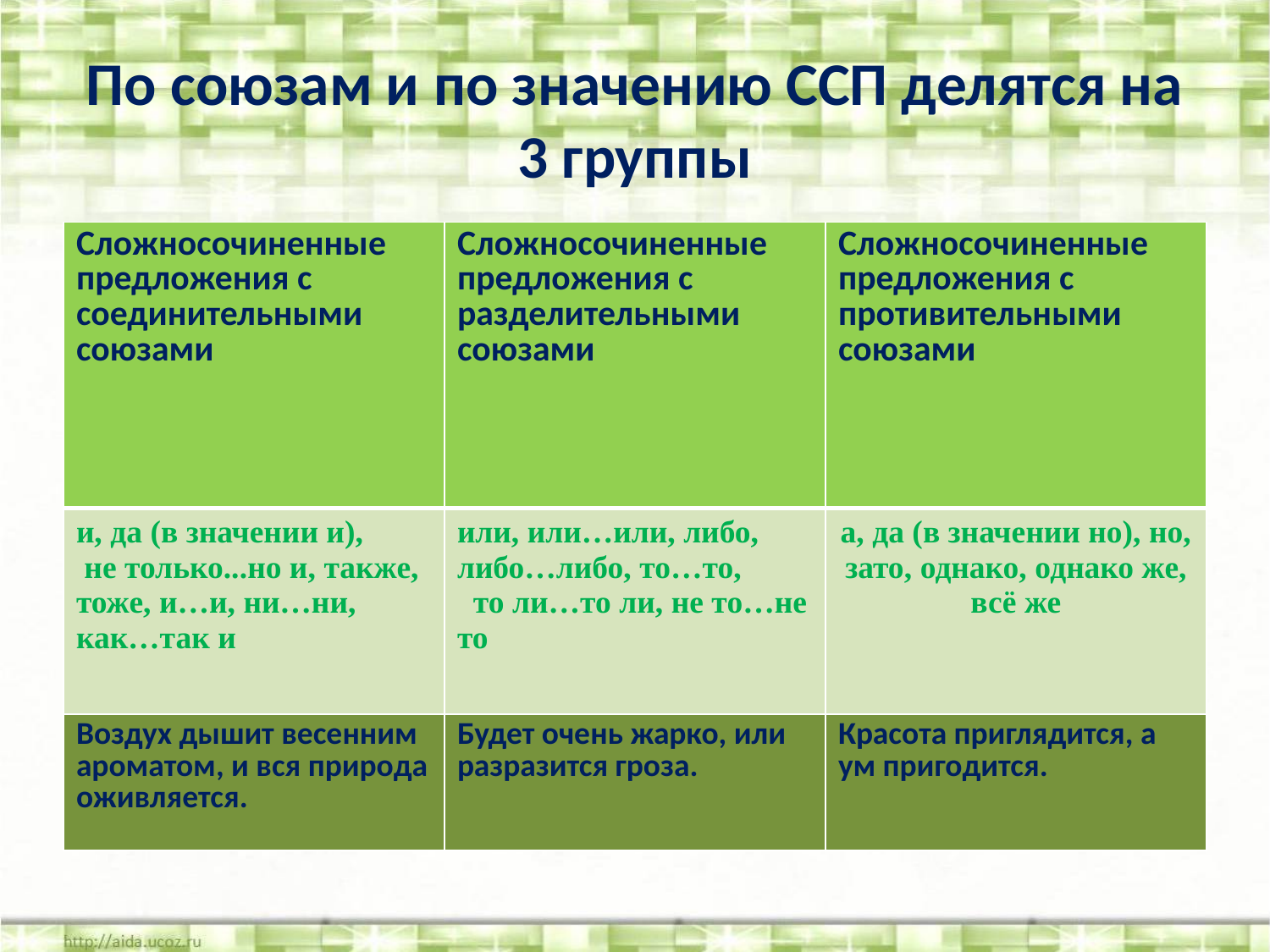

По союзам и по значению ССП делятся на 3 группы
| Сложносочиненные предложения с соединительными союзами | Сложносочиненные предложения с разделительными союзами | Сложносочиненные предложения с противительными союзами |
| --- | --- | --- |
| и, да (в значении и), не только...но и, также, тоже, и…и, ни…ни, как…так и | или, или…или, либо, либо…либо, то…то, то ли…то ли, не то…не то | а, да (в значении но), но, зато, однако, однако же, всё же |
| Воздух дышит весенним ароматом, и вся природа оживляется. | Будет очень жарко, или разразится гроза. | Красота приглядится, а ум пригодится. |